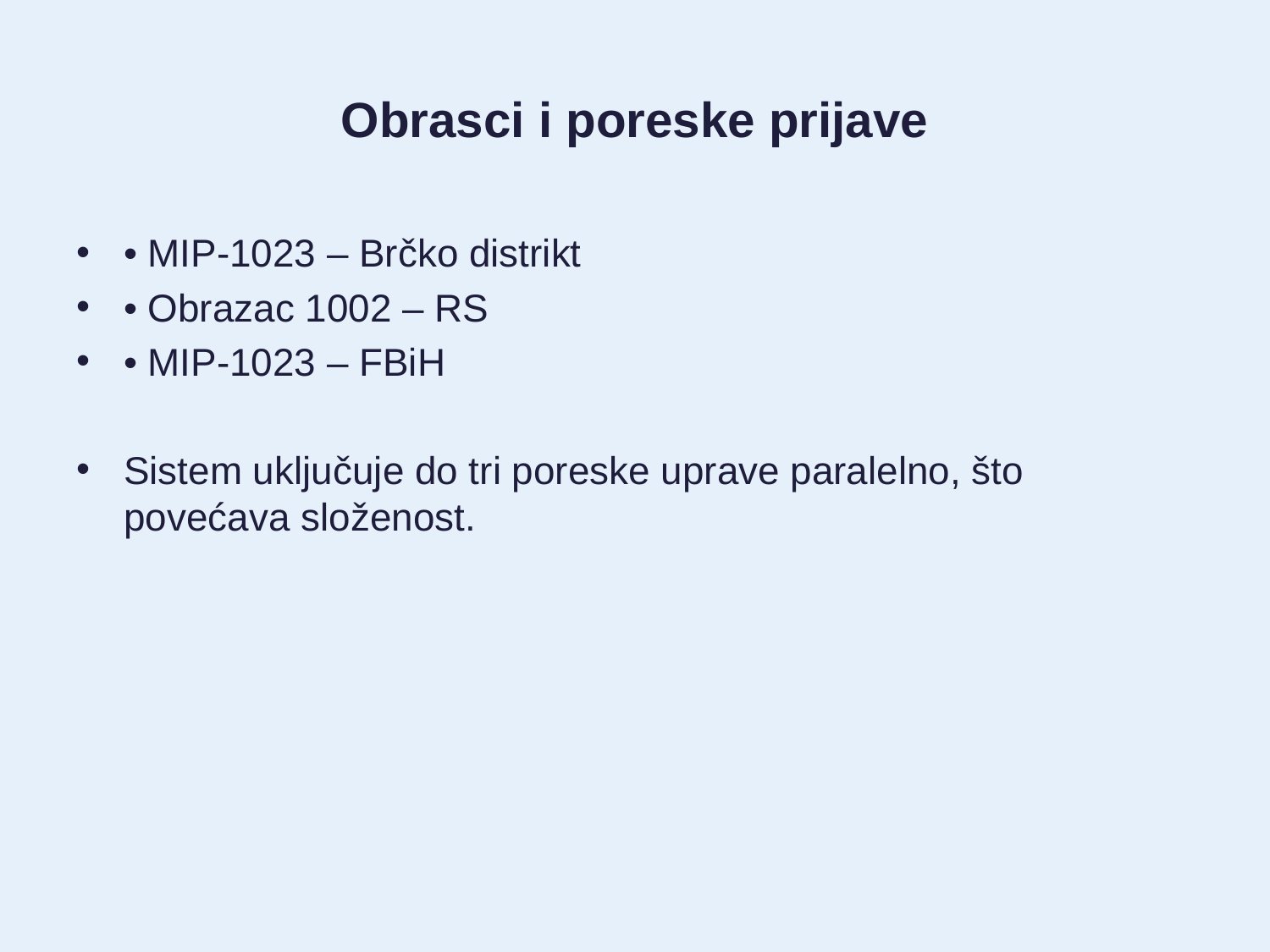

# Obrasci i poreske prijave
• MIP-1023 – Brčko distrikt
• Obrazac 1002 – RS
• MIP-1023 – FBiH

Sistem uključuje do tri poreske uprave paralelno, što povećava složenost.